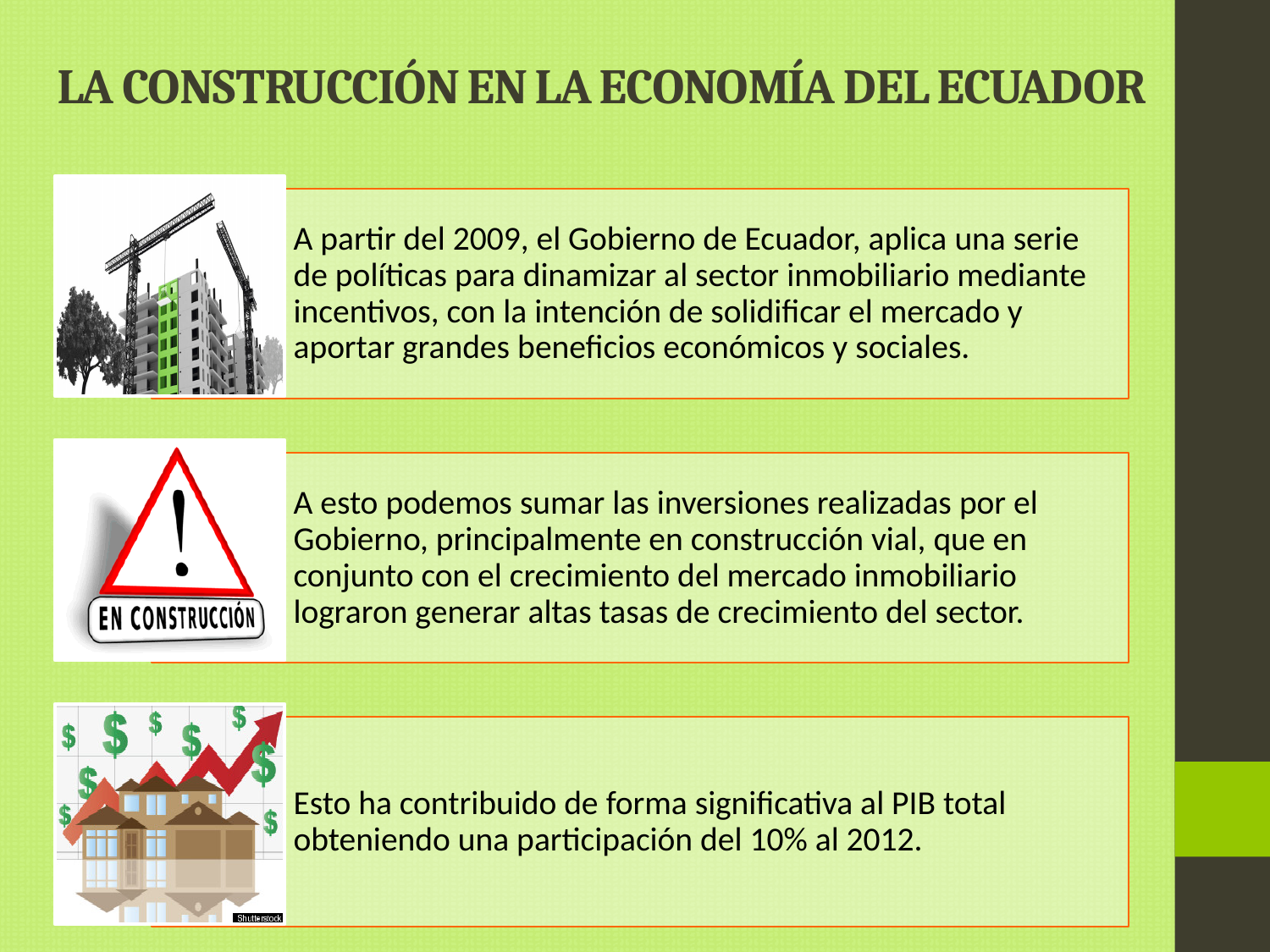

LA CONSTRUCCIÓN EN LA ECONOMÍA DEL ECUADOR
A partir del 2009, el Gobierno de Ecuador, aplica una serie de políticas para dinamizar al sector inmobiliario mediante incentivos, con la intención de solidificar el mercado y aportar grandes beneficios económicos y sociales.
A esto podemos sumar las inversiones realizadas por el Gobierno, principalmente en construcción vial, que en conjunto con el crecimiento del mercado inmobiliario lograron generar altas tasas de crecimiento del sector.
Esto ha contribuido de forma significativa al PIB total obteniendo una participación del 10% al 2012.